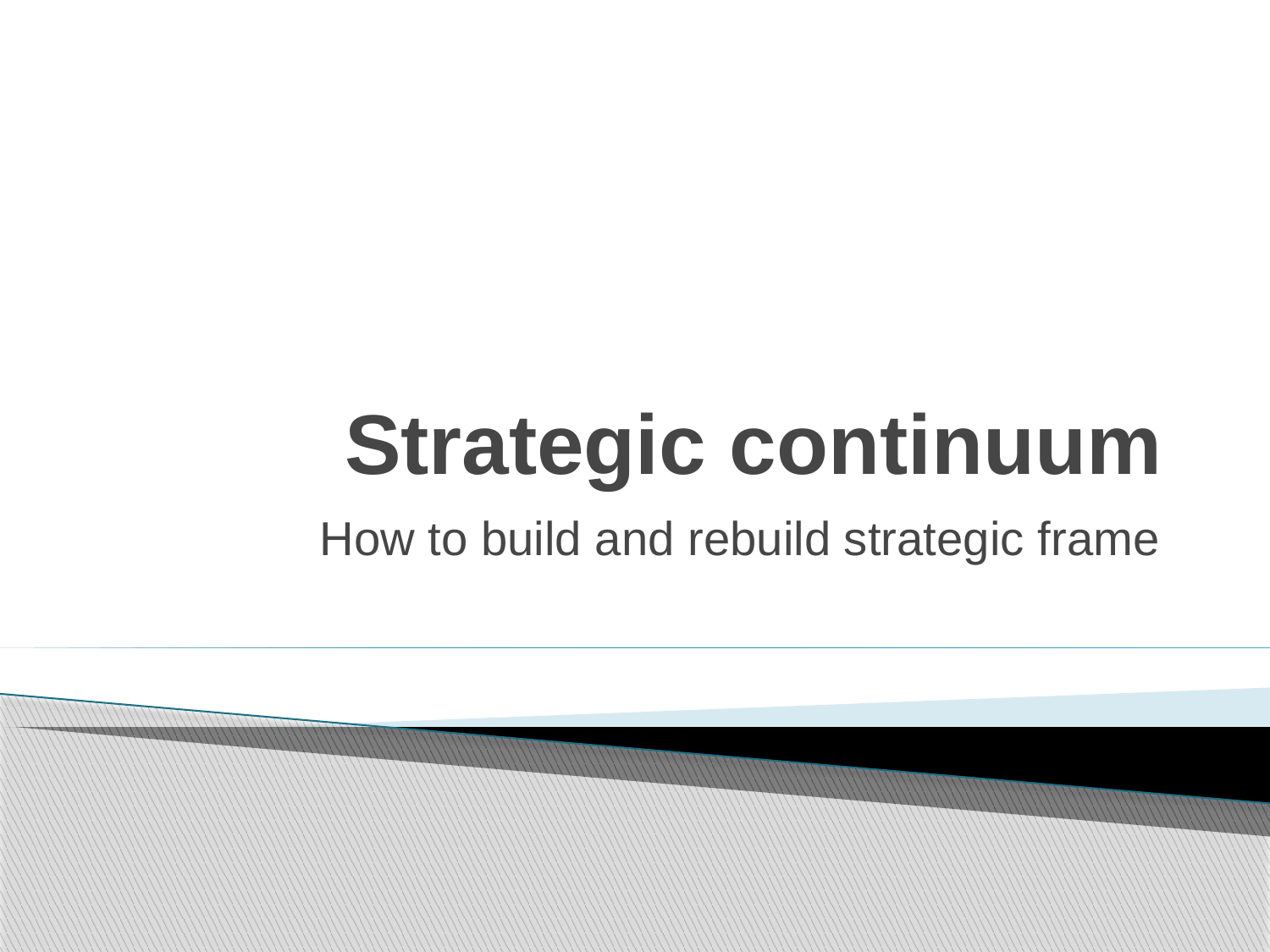

# Strategic continuum
How to build and rebuild strategic frame